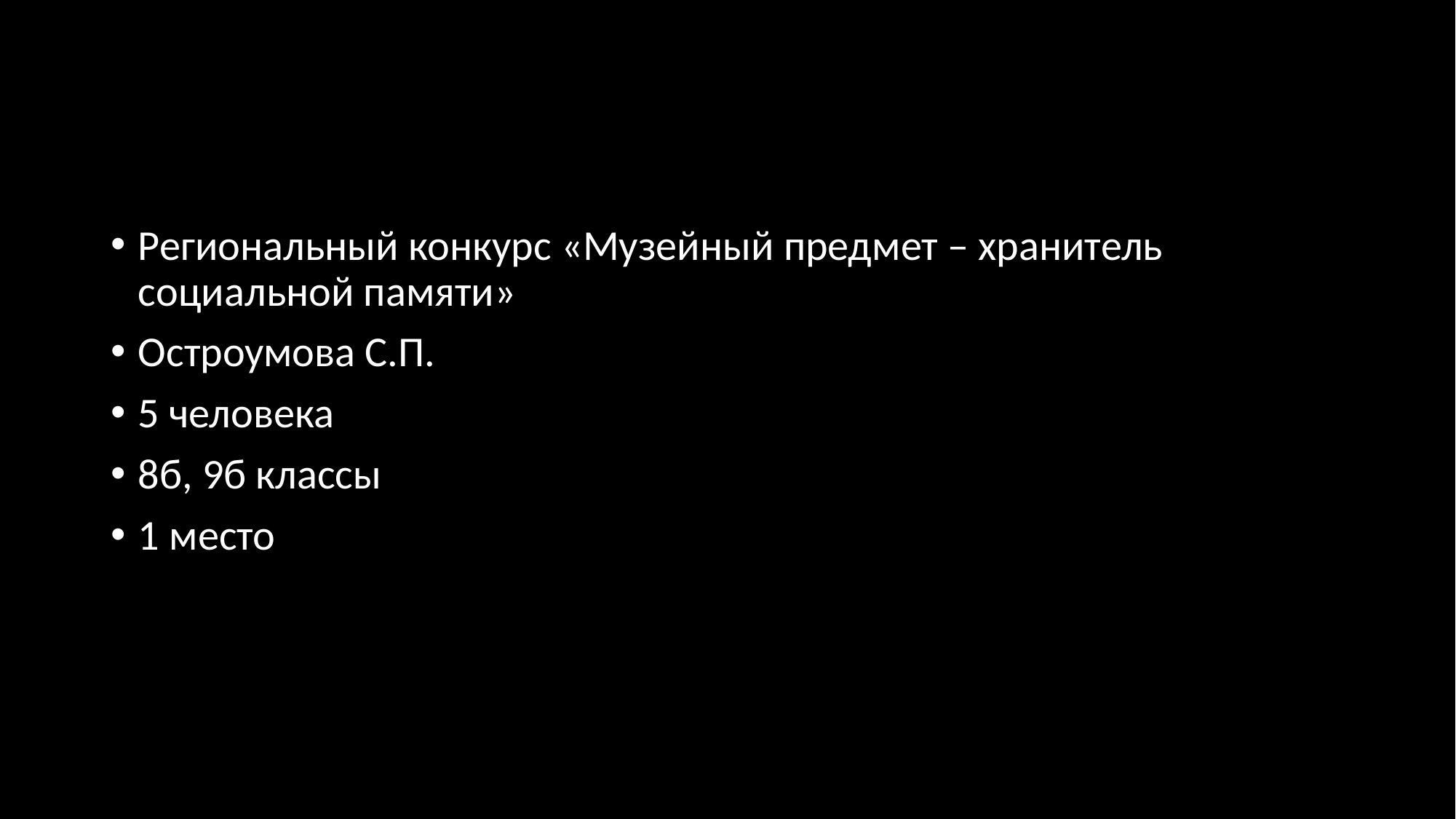

#
Региональный конкурс «Музейный предмет – хранитель социальной памяти»
Остроумова С.П.
5 человека
8б, 9б классы
1 место